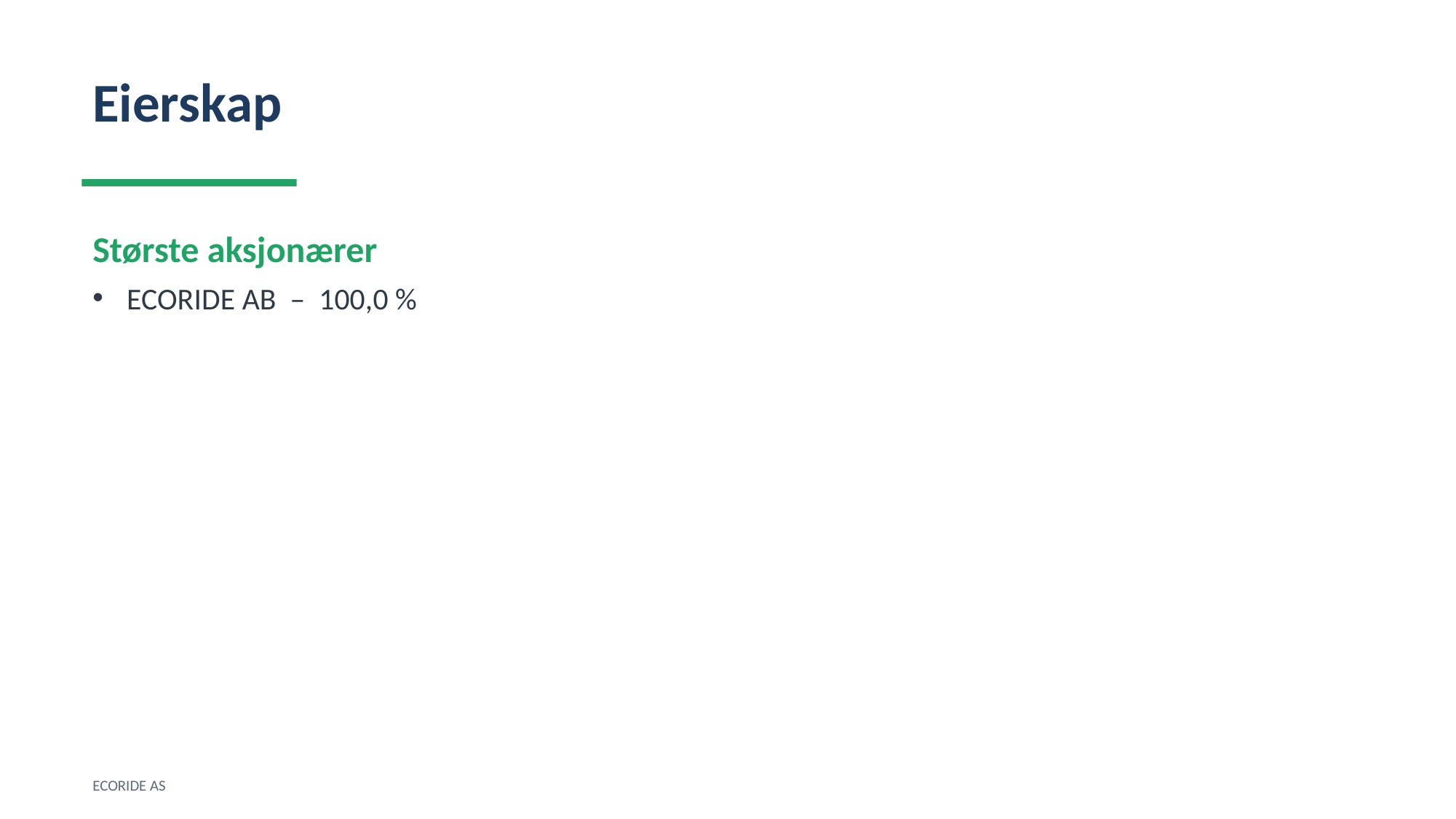

Eierskap

Største aksjonærer
ECORIDE AB  –  100,0 %
ECORIDE AS